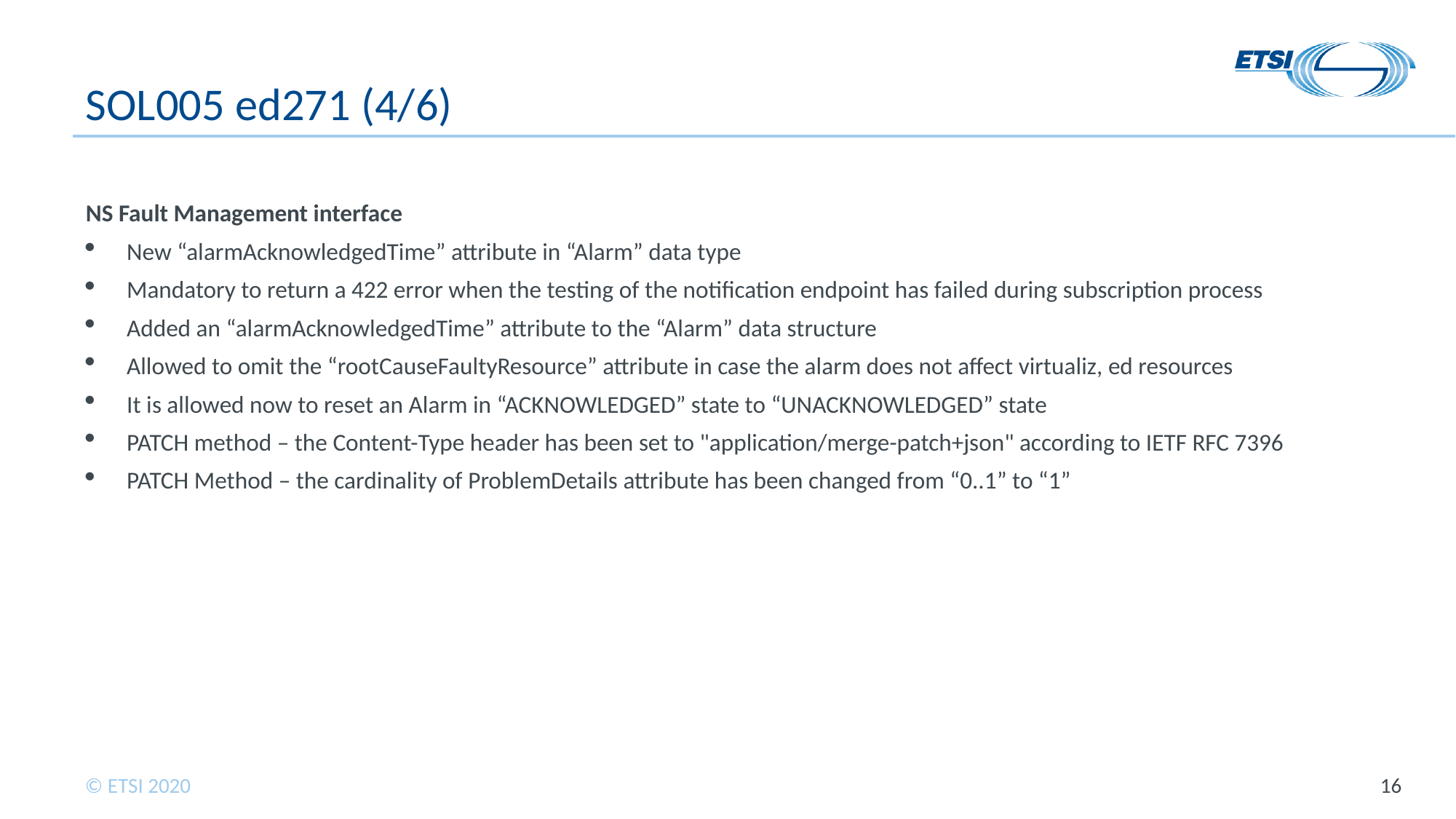

# SOL005 ed271 (4/6)
NS Fault Management interface
New “alarmAcknowledgedTime” attribute in “Alarm” data type
Mandatory to return a 422 error when the testing of the notification endpoint has failed during subscription process
Added an “alarmAcknowledgedTime” attribute to the “Alarm” data structure
Allowed to omit the “rootCauseFaultyResource” attribute in case the alarm does not affect virtualiz, ed resources
It is allowed now to reset an Alarm in “ACKNOWLEDGED” state to “UNACKNOWLEDGED” state
PATCH method – the Content-Type header has been set to "application/merge-patch+json" according to IETF RFC 7396
PATCH Method – the cardinality of ProblemDetails attribute has been changed from “0..1” to “1”